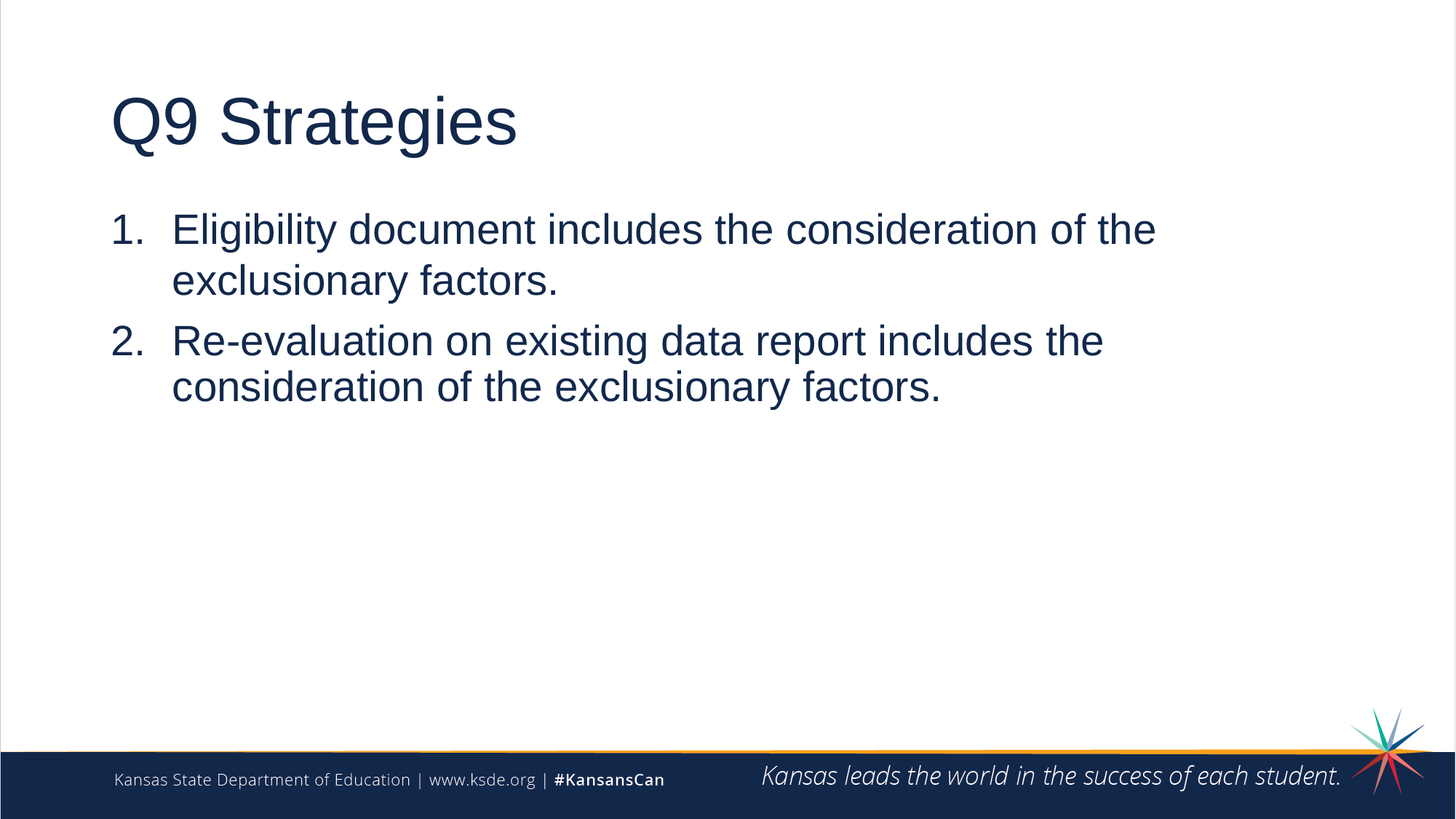

# Q9 Strategies
Eligibility document includes the consideration of the exclusionary factors.
Re-evaluation on existing data report includes the consideration of the exclusionary factors.